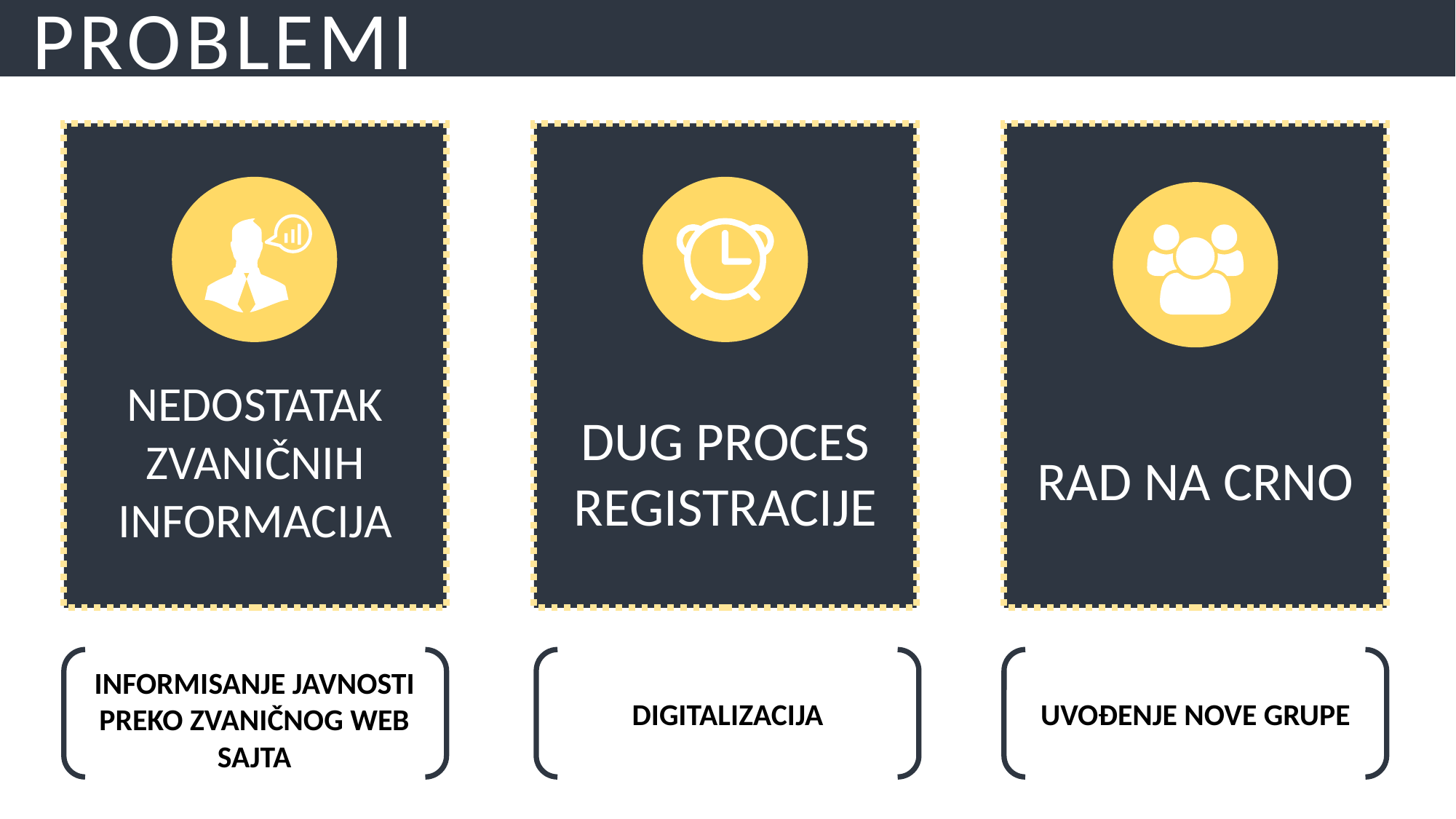

PROBLEMI

NEDOSTATAK ZVANIČNIH INFORMACIJA

DUG PROCES REGISTRACIJE

RAD NA CRNO

INFORMISANJE JAVNOSTI PREKO ZVANIČNOG WEB SAJTA
DIGITALIZACIJA
UVOĐENJE NOVE GRUPE